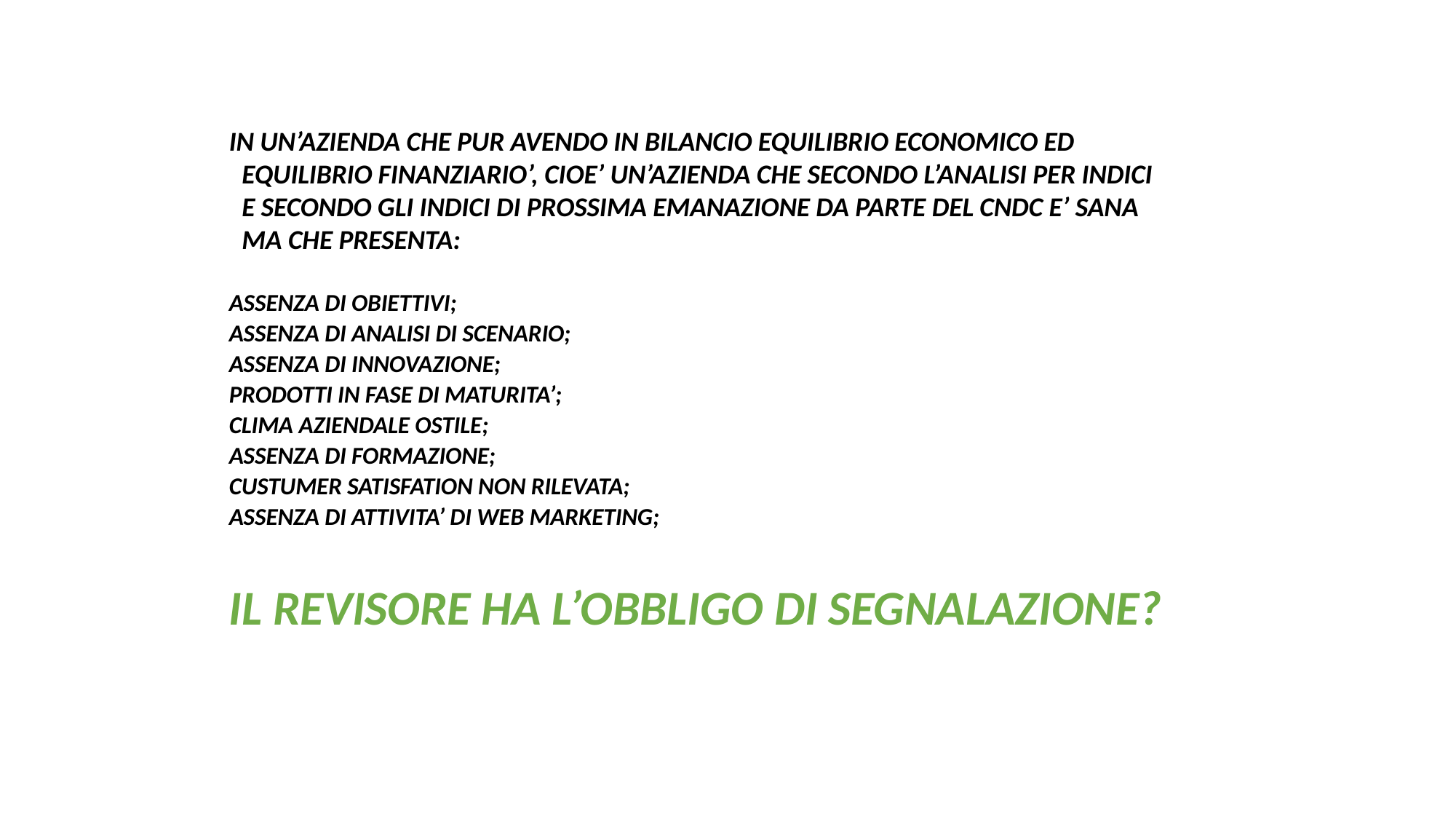

IN UN’AZIENDA CHE PUR AVENDO IN BILANCIO EQUILIBRIO ECONOMICO ED EQUILIBRIO FINANZIARIO’, CIOE’ UN’AZIENDA CHE SECONDO L’ANALISI PER INDICI E SECONDO GLI INDICI DI PROSSIMA EMANAZIONE DA PARTE DEL CNDC E’ SANA MA CHE PRESENTA:

ASSENZA DI OBIETTIVI;
ASSENZA DI ANALISI DI SCENARIO;
ASSENZA DI INNOVAZIONE;
PRODOTTI IN FASE DI MATURITA’;
CLIMA AZIENDALE OSTILE;
ASSENZA DI FORMAZIONE;
CUSTUMER SATISFATION NON RILEVATA;
ASSENZA DI ATTIVITA’ DI WEB MARKETING;

IL REVISORE HA L’OBBLIGO DI SEGNALAZIONE?